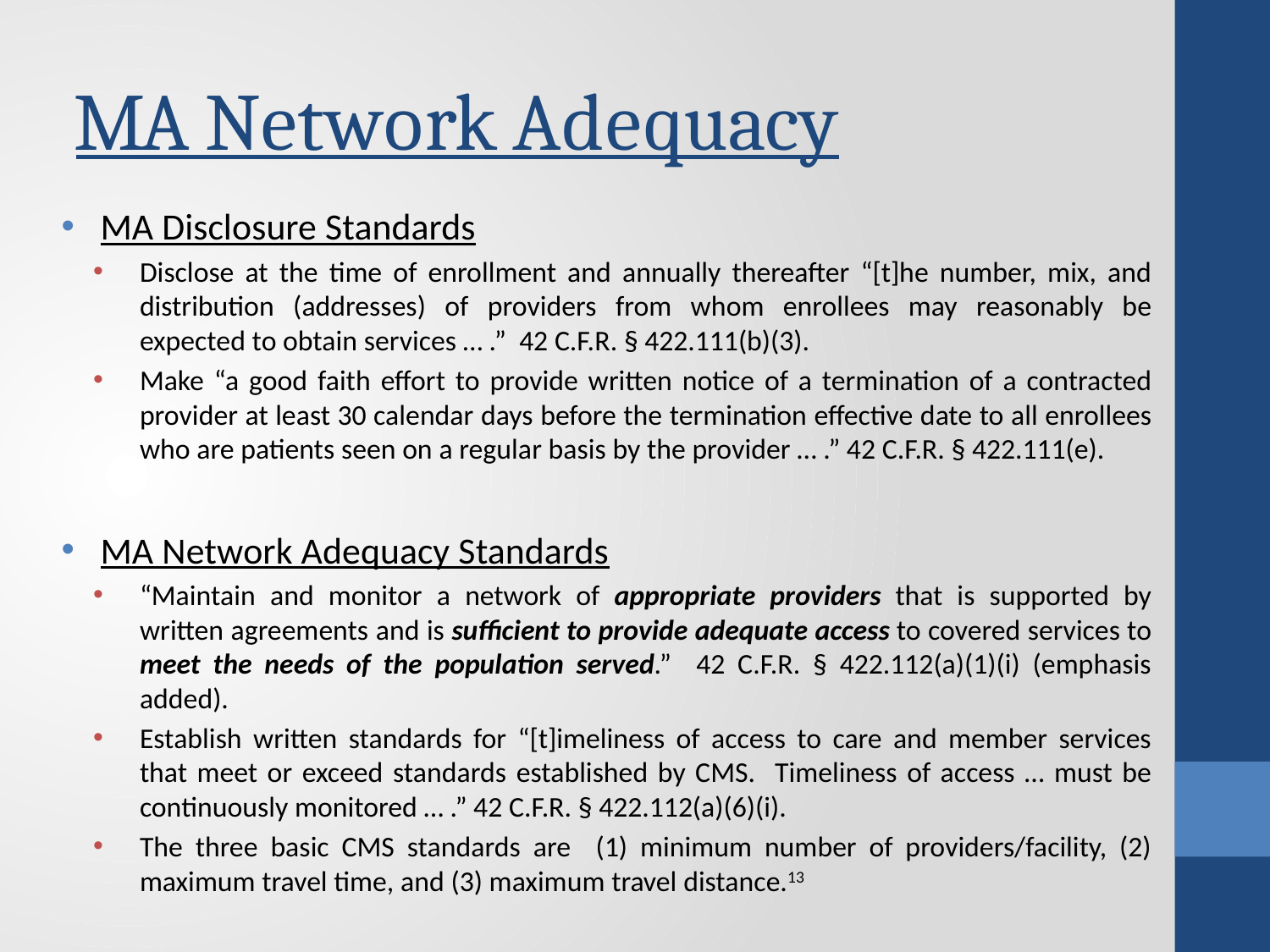

# MA Network Adequacy
MA Disclosure Standards
Disclose at the time of enrollment and annually thereafter “[t]he number, mix, and distribution (addresses) of providers from whom enrollees may reasonably be expected to obtain services … .”  42 C.F.R. § 422.111(b)(3).
Make “a good faith effort to provide written notice of a termination of a contracted provider at least 30 calendar days before the termination effective date to all enrollees who are patients seen on a regular basis by the provider … .” 42 C.F.R. § 422.111(e).

MA Network Adequacy Standards
“Maintain and monitor a network of appropriate providers that is supported by written agreements and is sufficient to provide adequate access to covered services to meet the needs of the population served.”  42 C.F.R. § 422.112(a)(1)(i) (emphasis added).
Establish written standards for “[t]imeliness of access to care and member services that meet or exceed standards established by CMS.  Timeliness of access … must be continuously monitored … .” 42 C.F.R. § 422.112(a)(6)(i).
The three basic CMS standards are  (1) minimum number of providers/facility, (2) maximum travel time, and (3) maximum travel distance.13